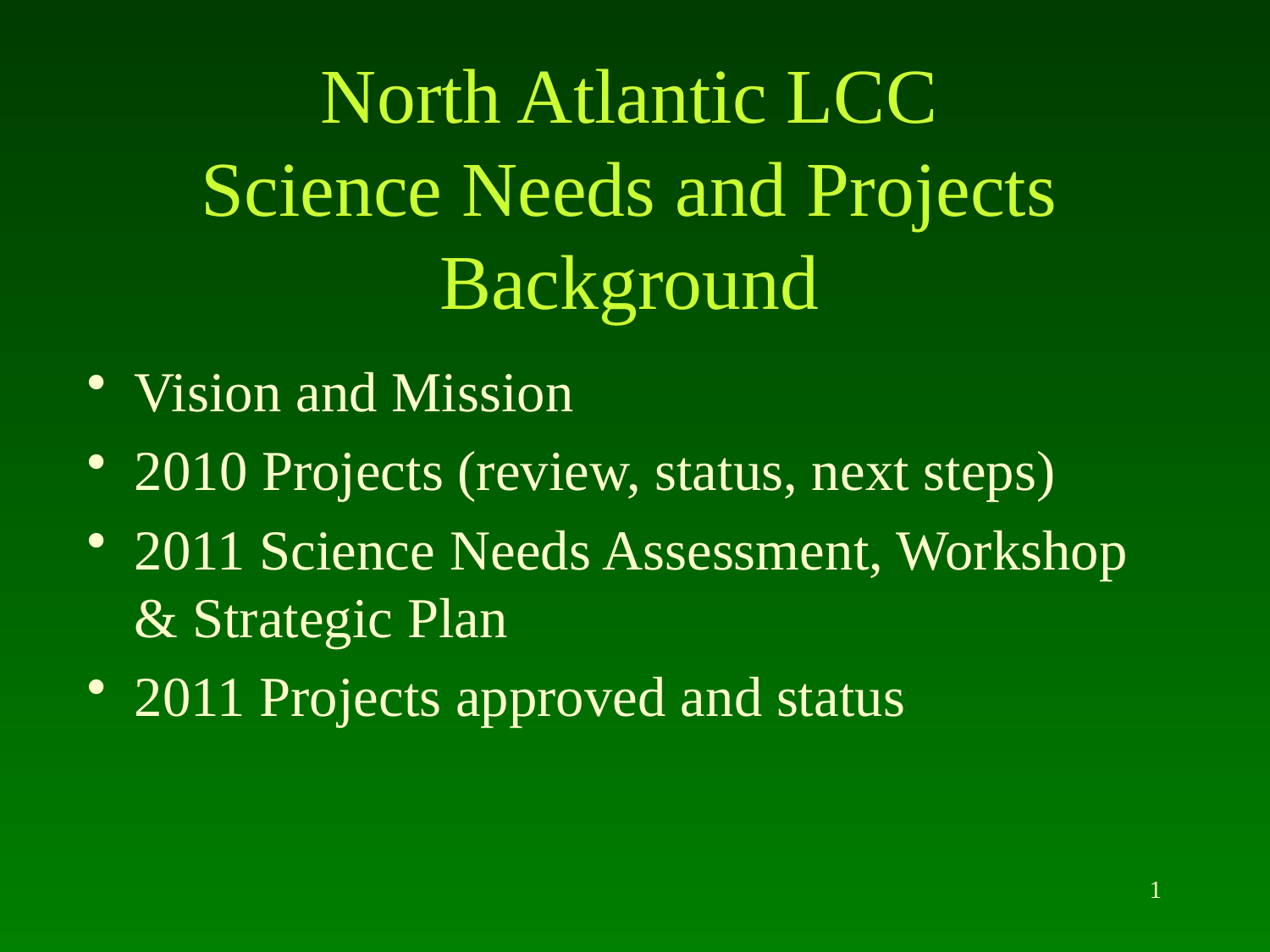

# North Atlantic LCC Science Needs and Projects Background
Vision and Mission
2010 Projects (review, status, next steps)
2011 Science Needs Assessment, Workshop & Strategic Plan
2011 Projects approved and status

1